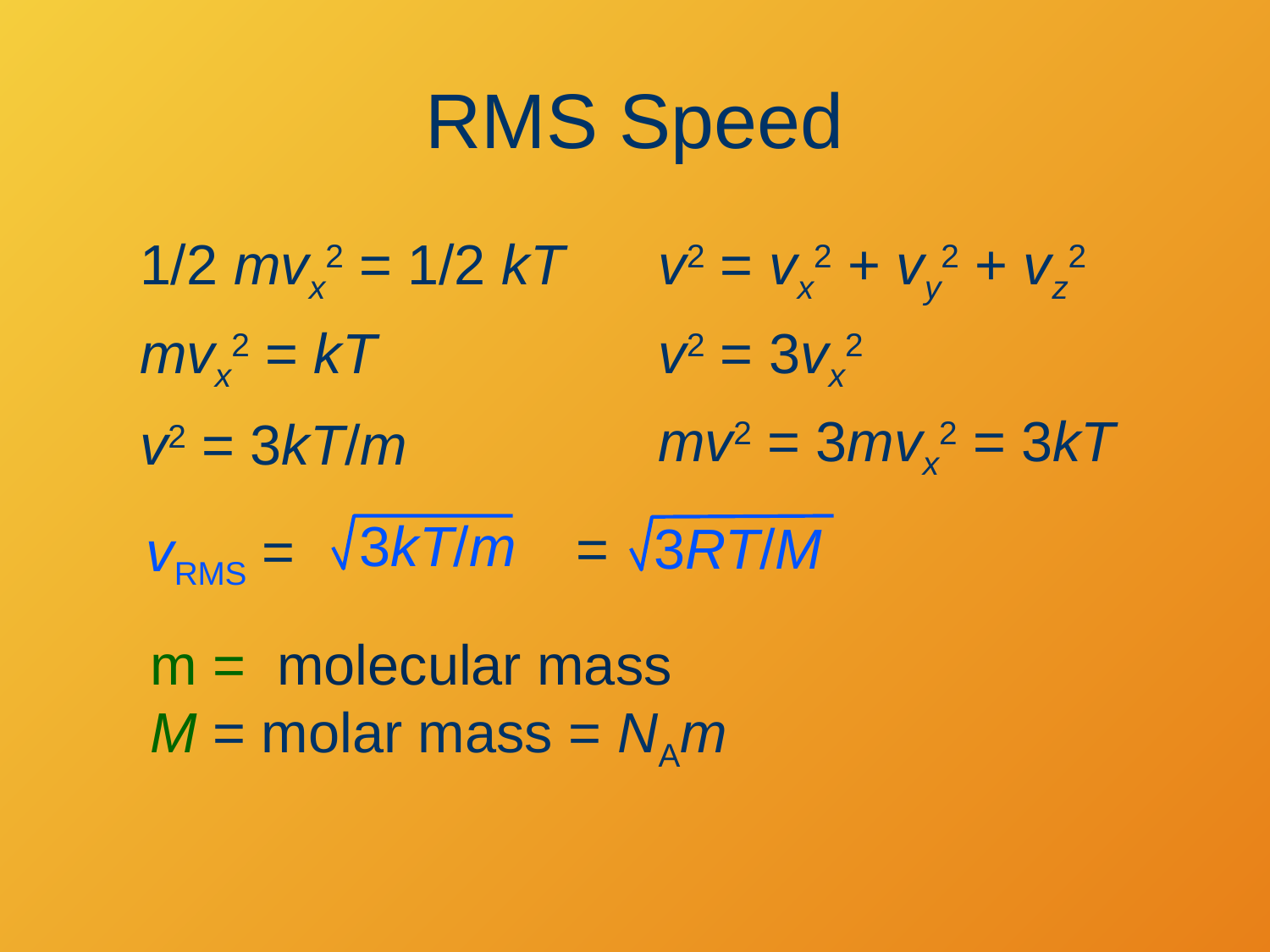

# RMS Speed
1/2 mvx2 = 1/2 kT
mvx2 = kT
v2 = vx2 + vy2 + vz2
v2 = 3vx2
mv2 = 3mvx2 = 3kT
v2 = 3kT/m
3kT/m
vRMS =

=
3RT/M

m =  molecular mass
M = molar mass = NAm